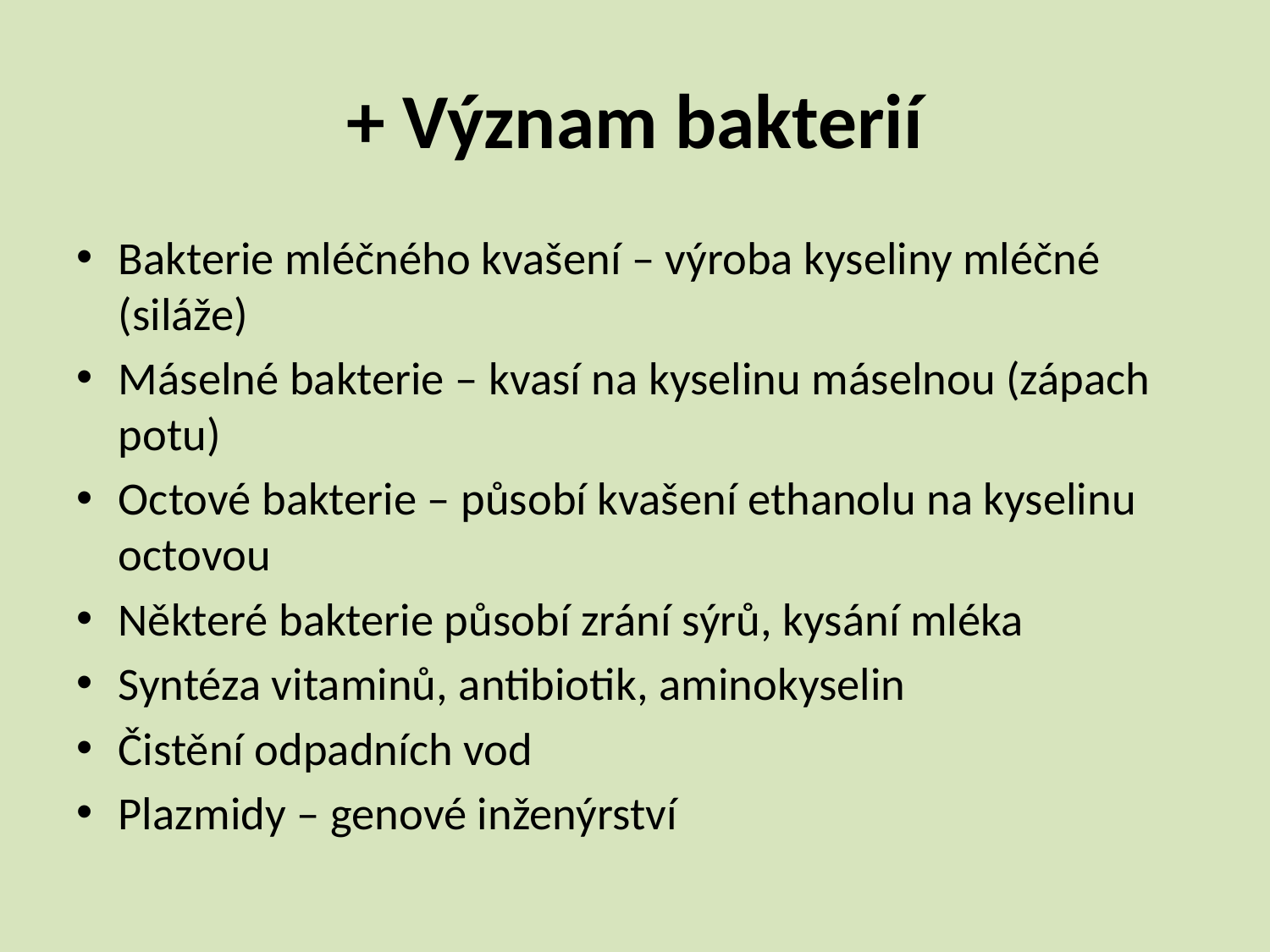

# + Význam bakterií
Bakterie mléčného kvašení – výroba kyseliny mléčné (siláže)
Máselné bakterie – kvasí na kyselinu máselnou (zápach potu)
Octové bakterie – působí kvašení ethanolu na kyselinu octovou
Některé bakterie působí zrání sýrů, kysání mléka
Syntéza vitaminů, antibiotik, aminokyselin
Čistění odpadních vod
Plazmidy – genové inženýrství